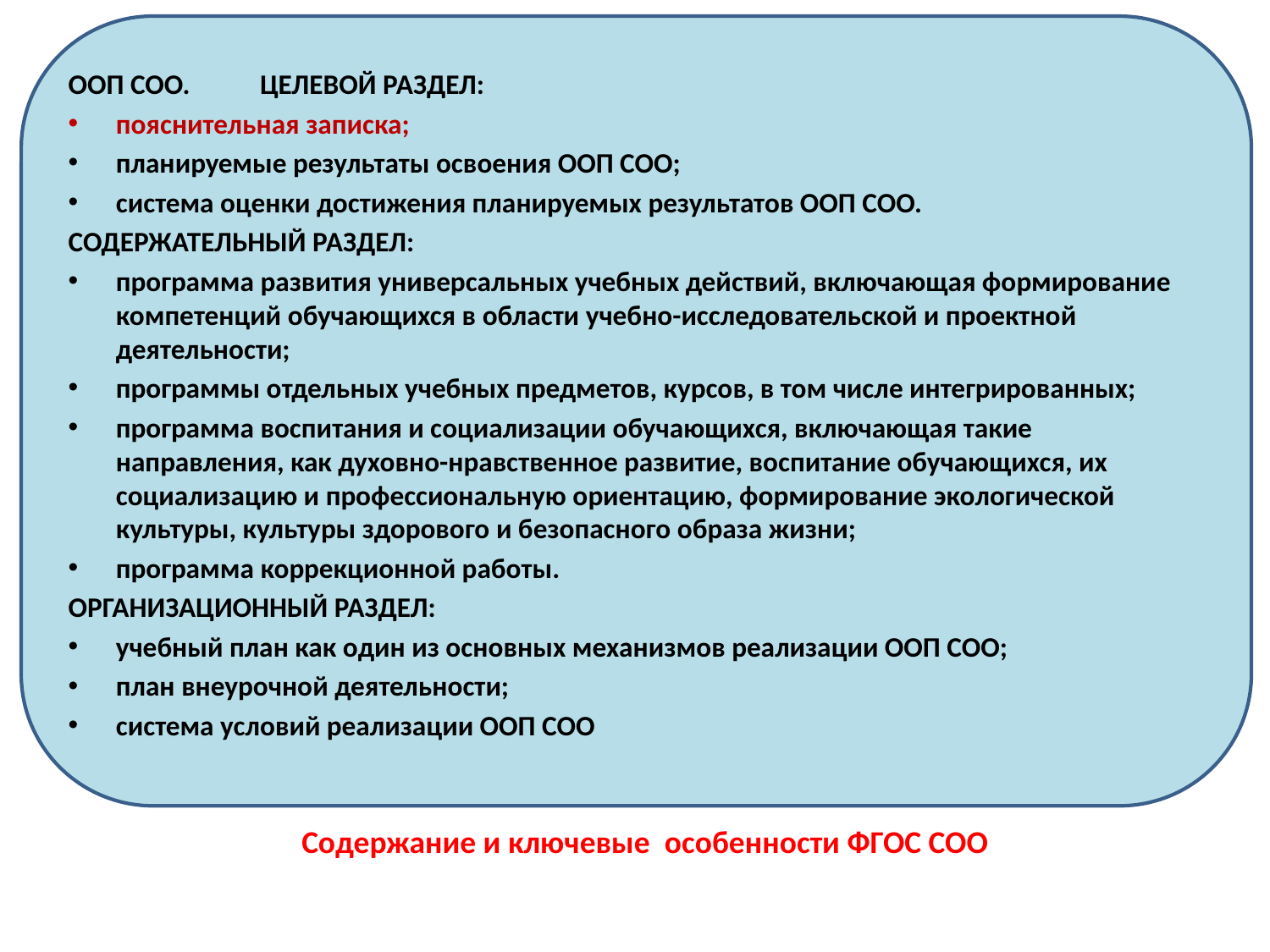

ООП СОО.           ЦЕЛЕВОЙ РАЗДЕЛ:
пояснительная записка;
планируемые результаты освоения ООП СОО;
система оценки достижения планируемых результатов ООП СОО.
СОДЕРЖАТЕЛЬНЫЙ РАЗДЕЛ:
программа развития универсальных учебных действий, включающая формирование компетенций обучающихся в области учебно-исследовательской и проектной деятельности;
программы отдельных учебных предметов, курсов, в том числе интегрированных;
программа воспитания и социализации обучающихся, включающая такие направления, как духовно-нравственное развитие, воспитание обучающихся, их социализацию и профессиональную ориентацию, формирование экологической культуры, культуры здорового и безопасного образа жизни;
программа коррекционной работы.
ОРГАНИЗАЦИОННЫЙ РАЗДЕЛ:
учебный план как один из основных механизмов реализации ООП СОО;
план внеурочной деятельности;
система условий реализации ООП СОО

Содержание и ключевые  особенности ФГОС СОО